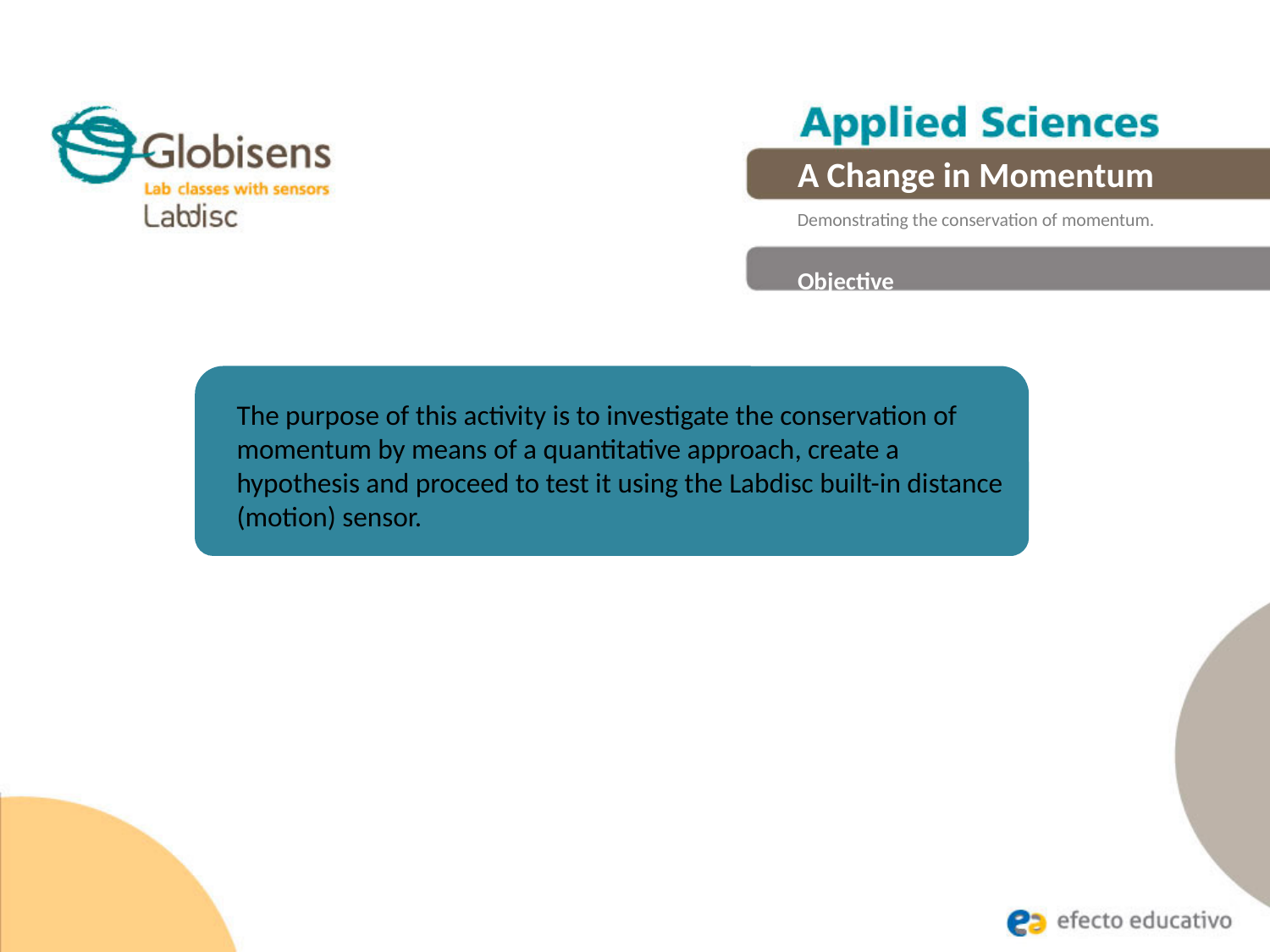

A Change in Momentum
Demonstrating the conservation of momentum.
Objective

The purpose of this activity is to investigate the conservation of momentum by means of a quantitative approach, create a hypothesis and proceed to test it using the Labdisc built-in distance (motion) sensor.